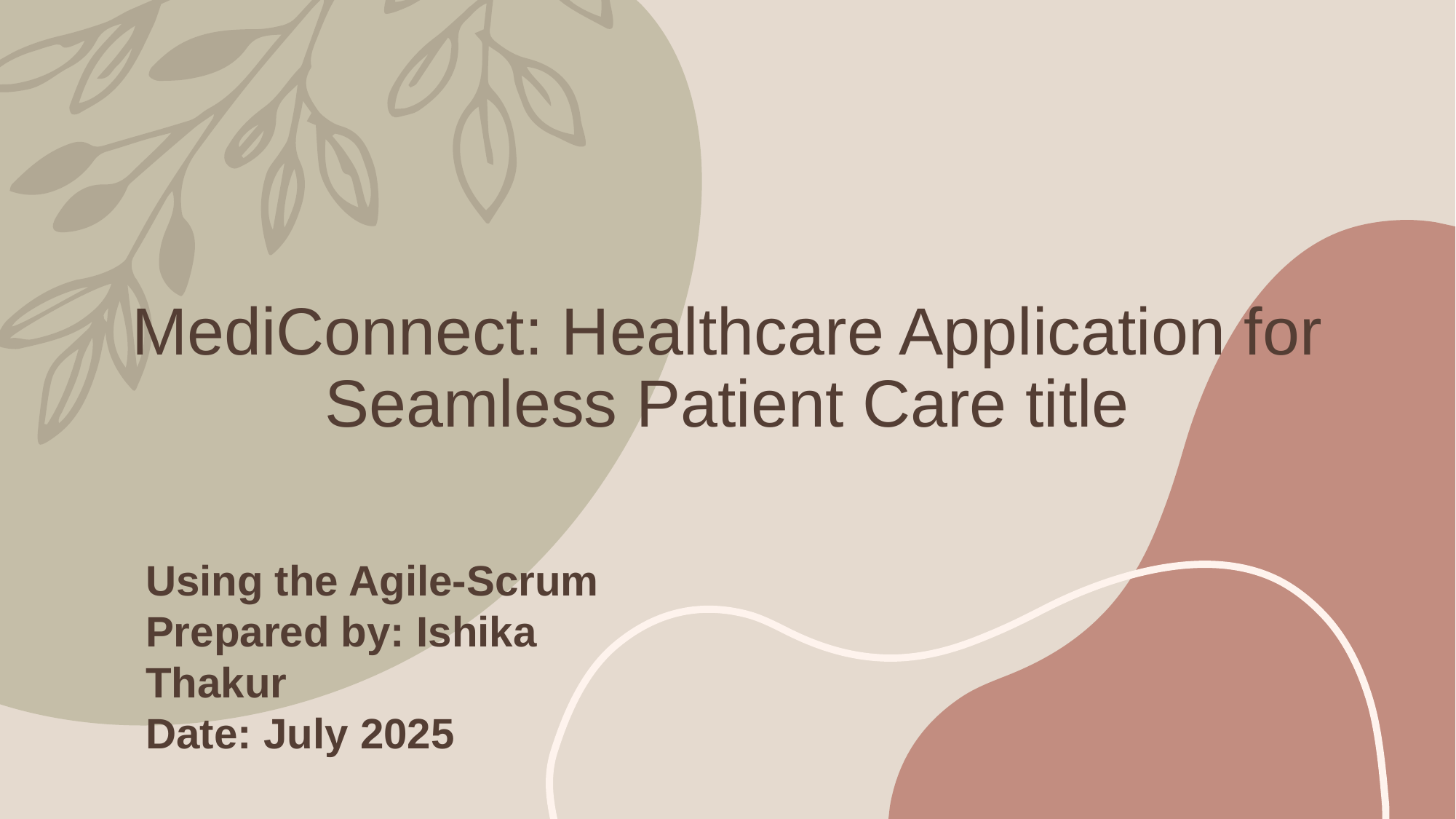

# MediConnect: Healthcare Application for Seamless Patient Care title
Using the Agile-Scrum
Prepared by: Ishika Thakur
Date: July 2025